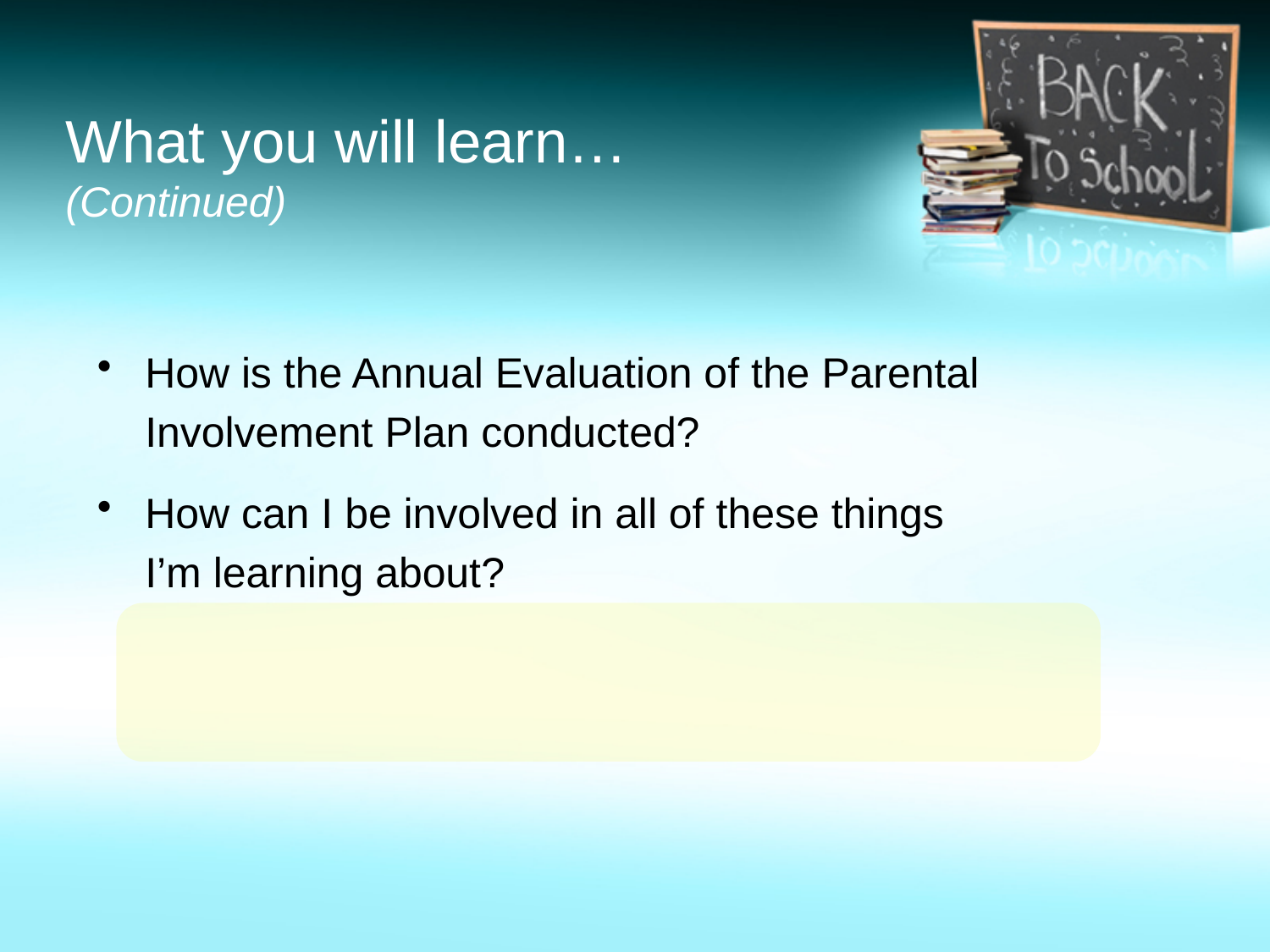

# What you will learn… (Continued)

How is the Annual Evaluation of the Parental
	Involvement Plan conducted?

How can I be involved in all of these things
	I’m learning about?